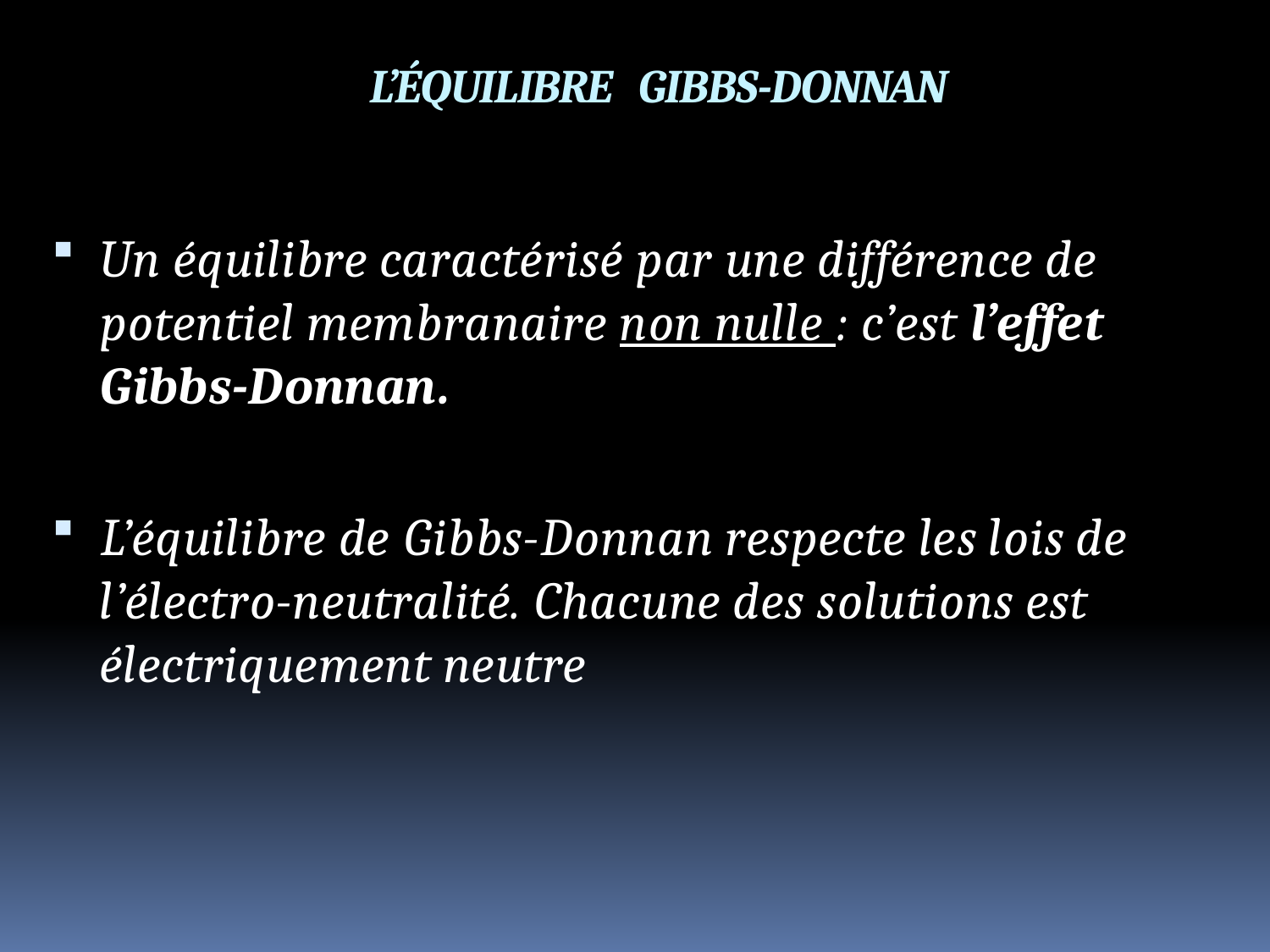

L’ÉQUILIBRE   GIBBS-DONNAN
Un équilibre caractérisé par une différence de potentiel membranaire non nulle : c’est l’effet Gibbs-Donnan.

L’équilibre de Gibbs-Donnan respecte les lois de l’électro-neutralité. Chacune des solutions est électriquement neutre